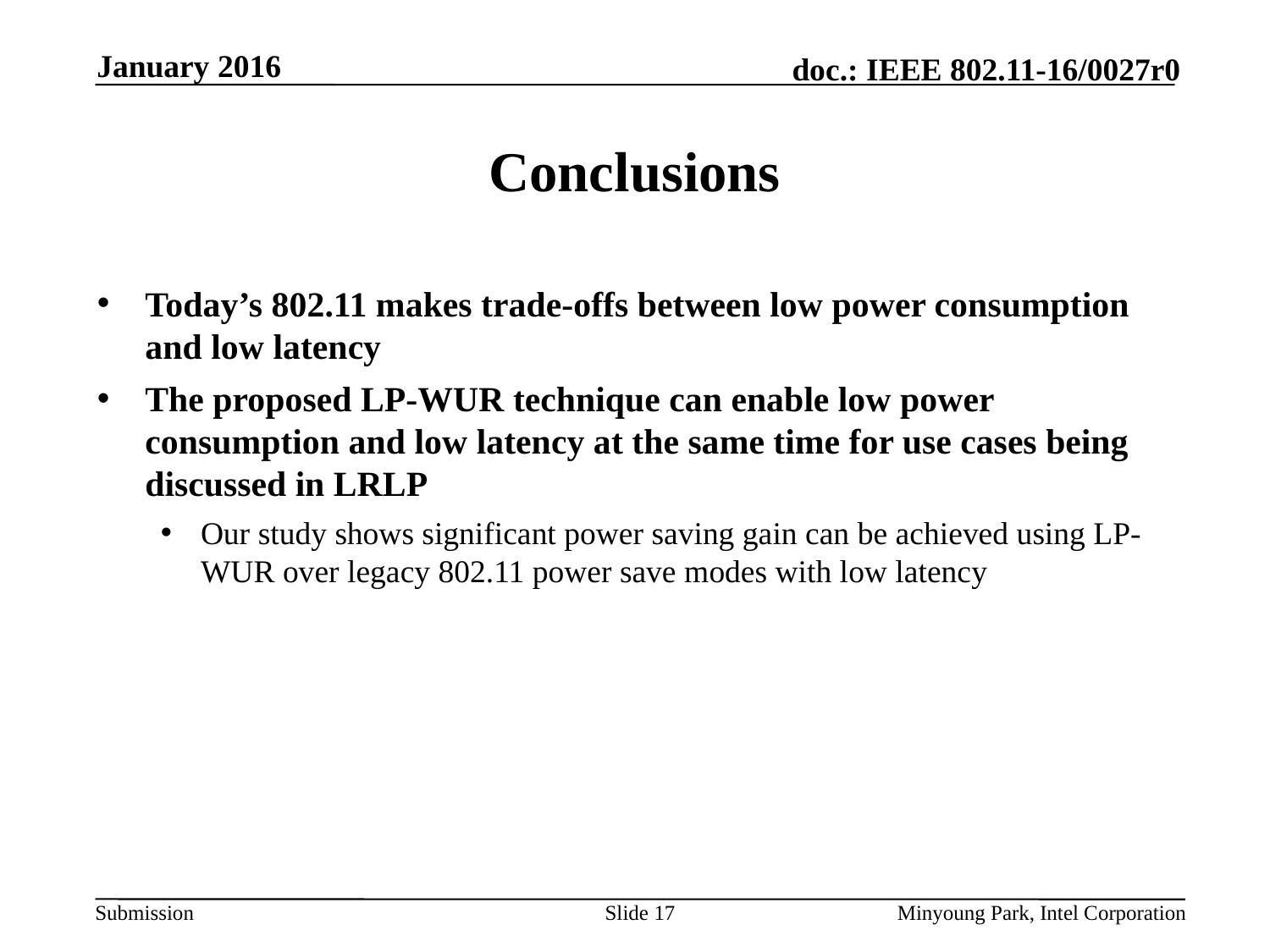

January 2016
# Conclusions
Today’s 802.11 makes trade-offs between low power consumption and low latency
The proposed LP-WUR technique can enable low power consumption and low latency at the same time for use cases being discussed in LRLP
Our study shows significant power saving gain can be achieved using LP-WUR over legacy 802.11 power save modes with low latency

Slide 17
Minyoung Park, Intel Corporation